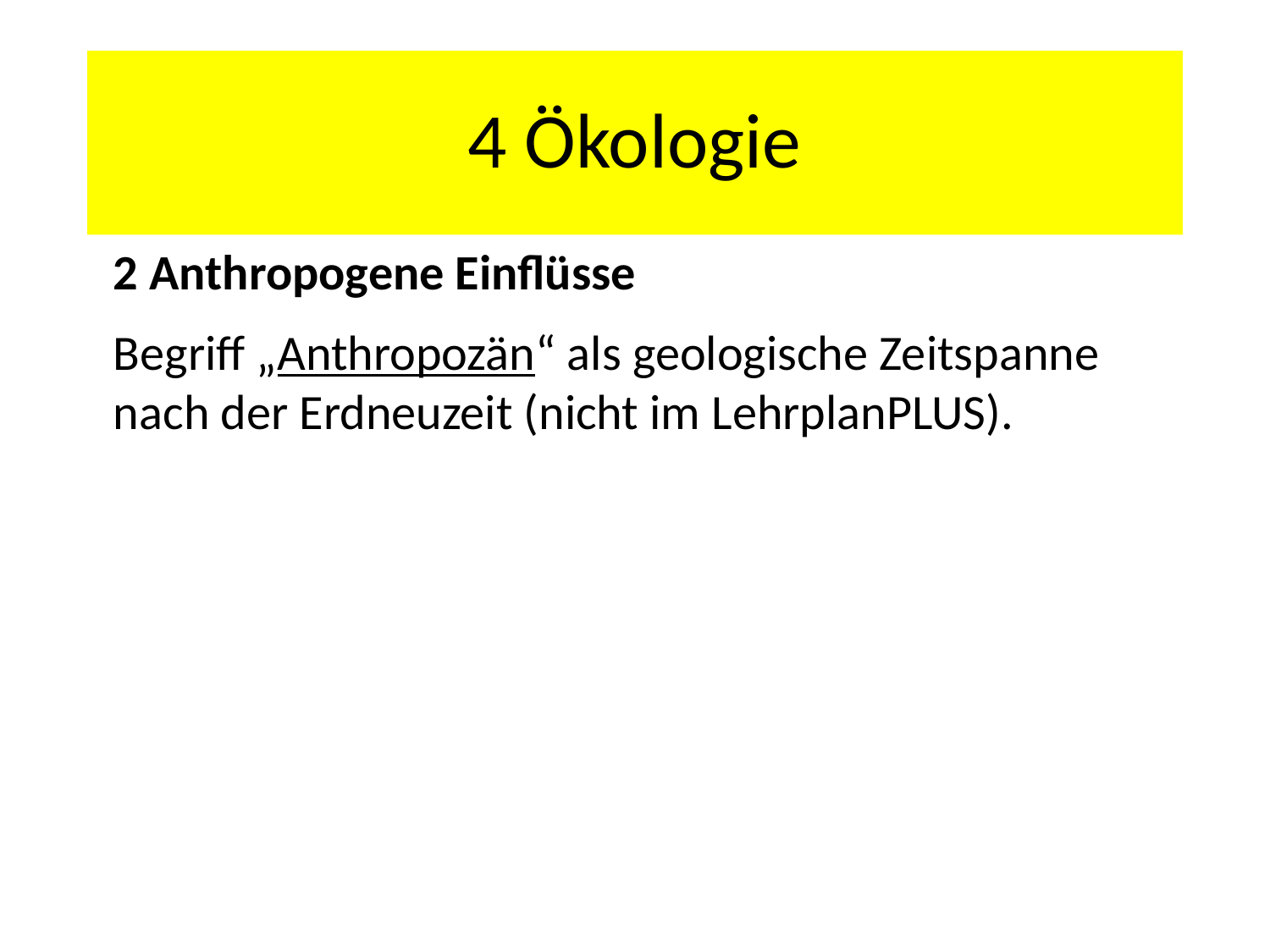

# 4 Ökologie
2 Anthropogene Einflüsse
Begriff „Anthropozän“ als geologische Zeitspanne nach der Erdneuzeit (nicht im LehrplanPLUS).